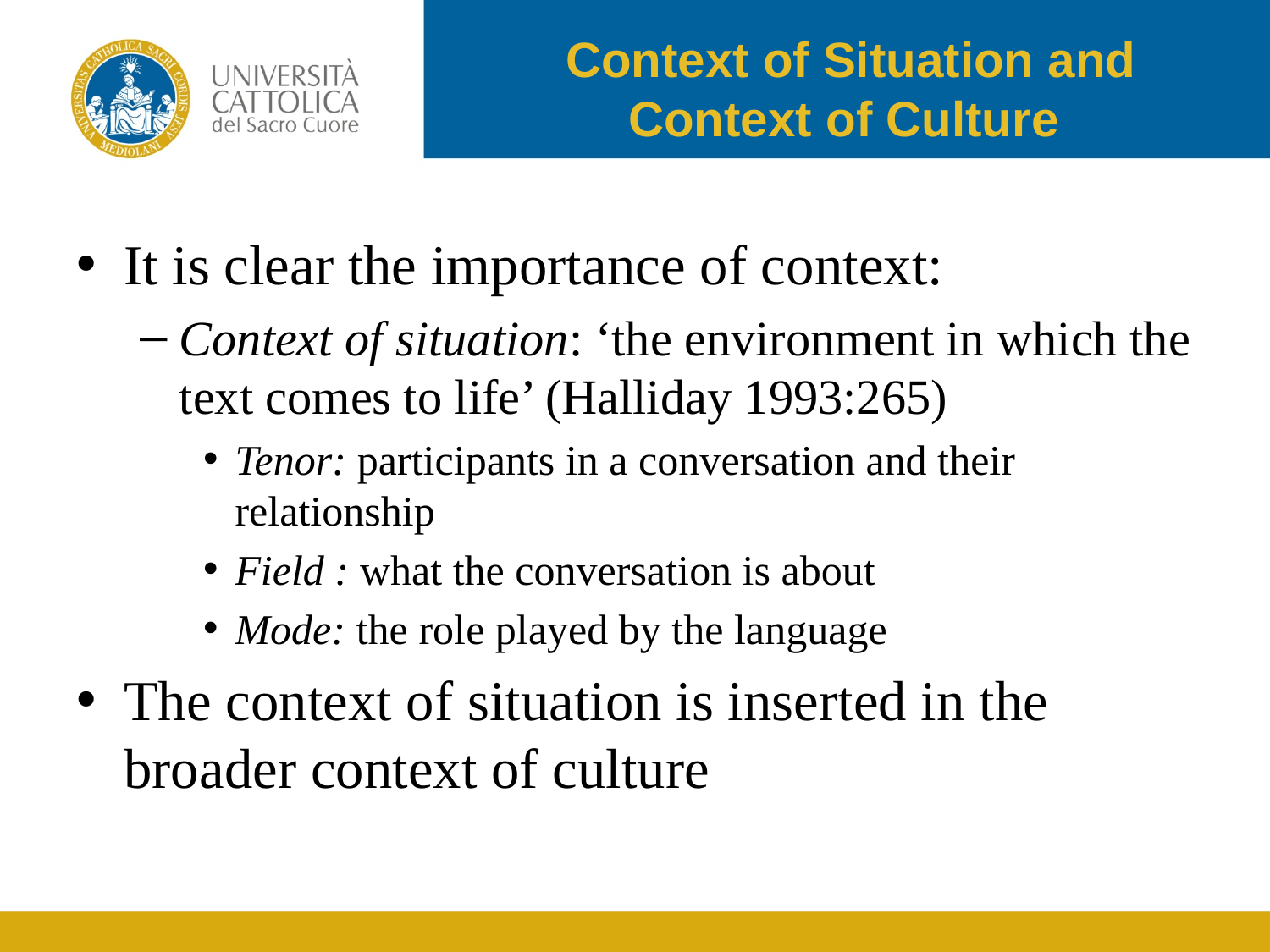

# Context of Situation and Context of Culture
It is clear the importance of context:
Context of situation: ‘the environment in which the text comes to life’ (Halliday 1993:265)
Tenor: participants in a conversation and their relationship
Field : what the conversation is about
Mode: the role played by the language
The context of situation is inserted in the broader context of culture